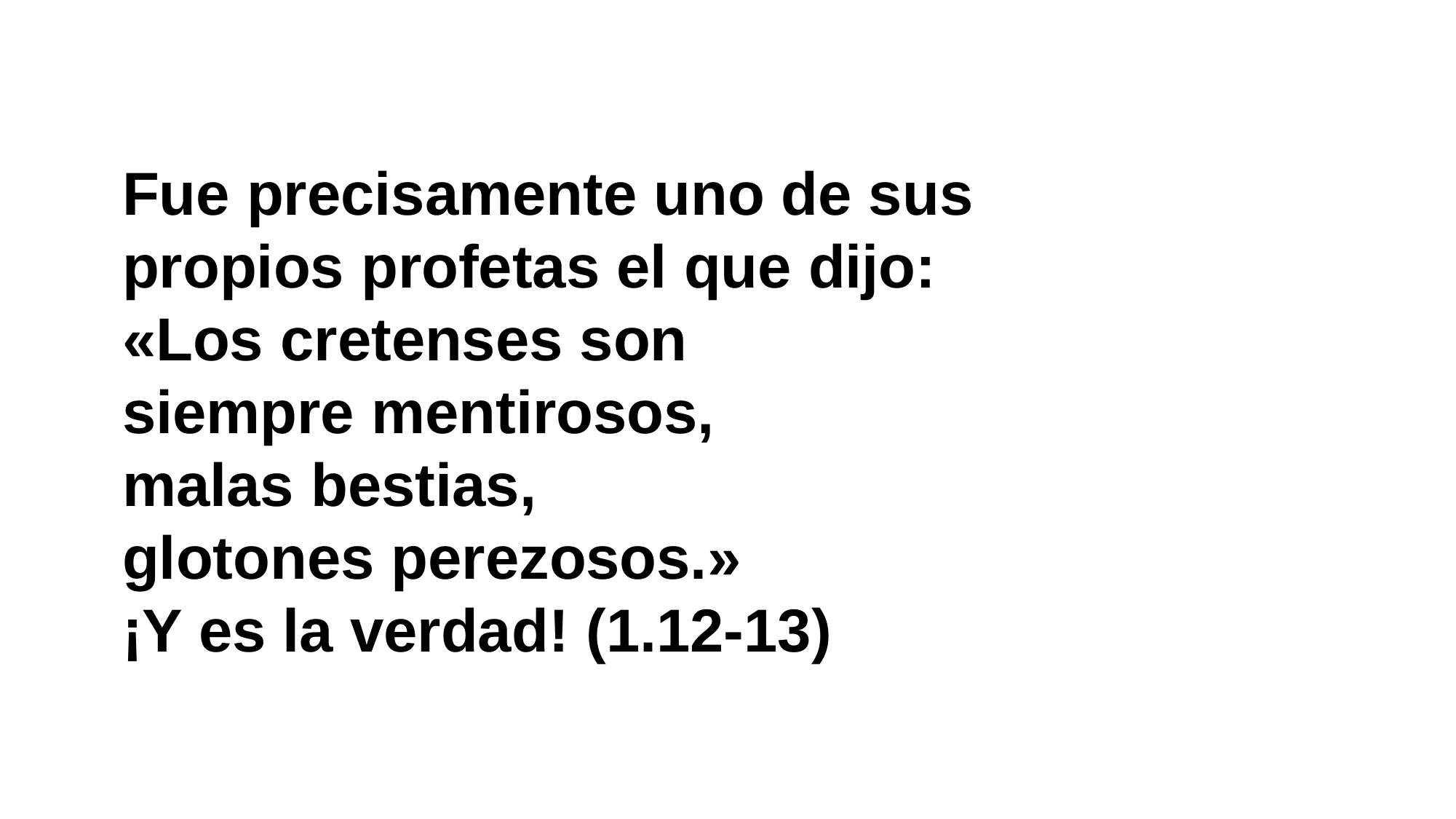

Fue precisamente uno de sus propios profetas el que dijo:
«Los cretenses son
siempre mentirosos,
malas bestias,
glotones perezosos.»
¡Y es la verdad! (1.12-13)